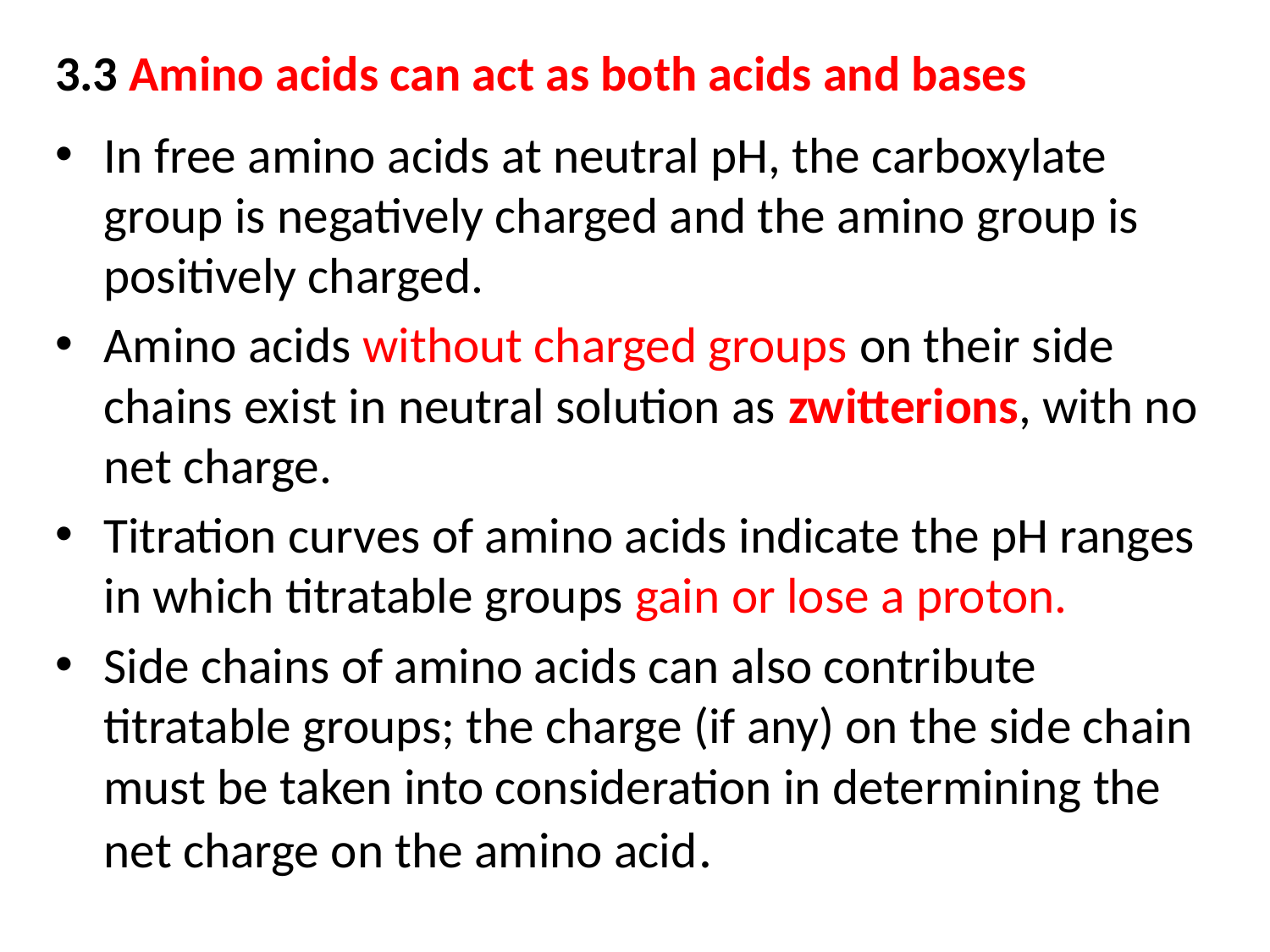

# 3.3 Amino acids can act as both acids and bases
In free amino acids at neutral pH, the carboxylate group is negatively charged and the amino group is positively charged.
Amino acids without charged groups on their side chains exist in neutral solution as zwitterions, with no net charge.
Titration curves of amino acids indicate the pH ranges in which titratable groups gain or lose a proton.
Side chains of amino acids can also contribute titratable groups; the charge (if any) on the side chain must be taken into consideration in determining the net charge on the amino acid.